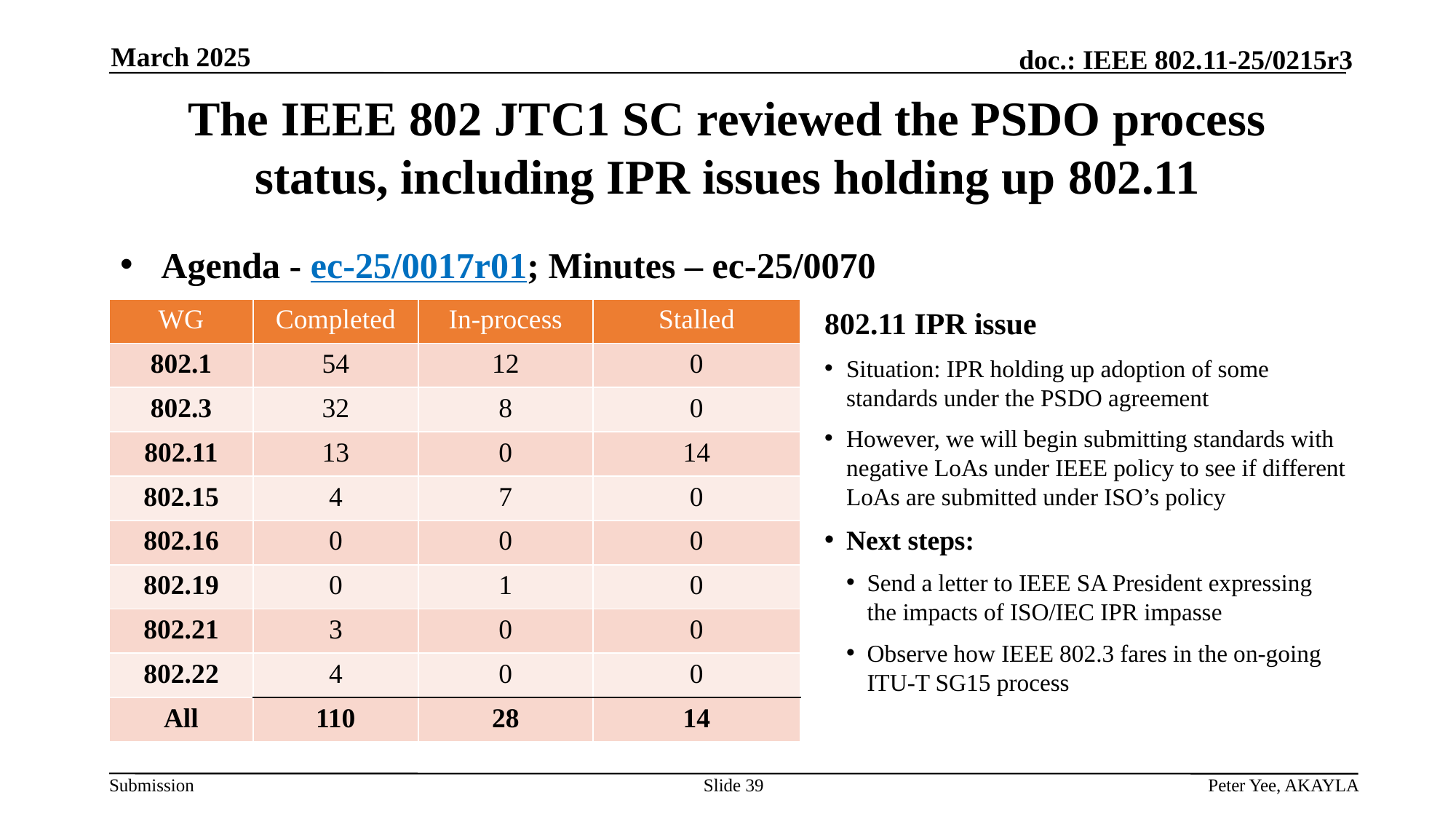

March 2025
# The IEEE 802 JTC1 SC reviewed the PSDO process status, including IPR issues holding up 802.11
Agenda - ec-25/0017r01; Minutes – ec-25/0070

| WG | Completed | In-process | Stalled |
| --- | --- | --- | --- |
| 802.1 | 54 | 12 | 0 |
| 802.3 | 32 | 8 | 0 |
| 802.11 | 13 | 0 | 14 |
| 802.15 | 4 | 7 | 0 |
| 802.16 | 0 | 0 | 0 |
| 802.19 | 0 | 1 | 0 |
| 802.21 | 3 | 0 | 0 |
| 802.22 | 4 | 0 | 0 |
| All | 110 | 28 | 14 |
802.11 IPR issue
Situation: IPR holding up adoption of some standards under the PSDO agreement
However, we will begin submitting standards with negative LoAs under IEEE policy to see if different LoAs are submitted under ISO’s policy
Next steps:
Send a letter to IEEE SA President expressing the impacts of ISO/IEC IPR impasse
Observe how IEEE 802.3 fares in the on-going ITU-T SG15 process
Slide 39
Peter Yee, AKAYLA